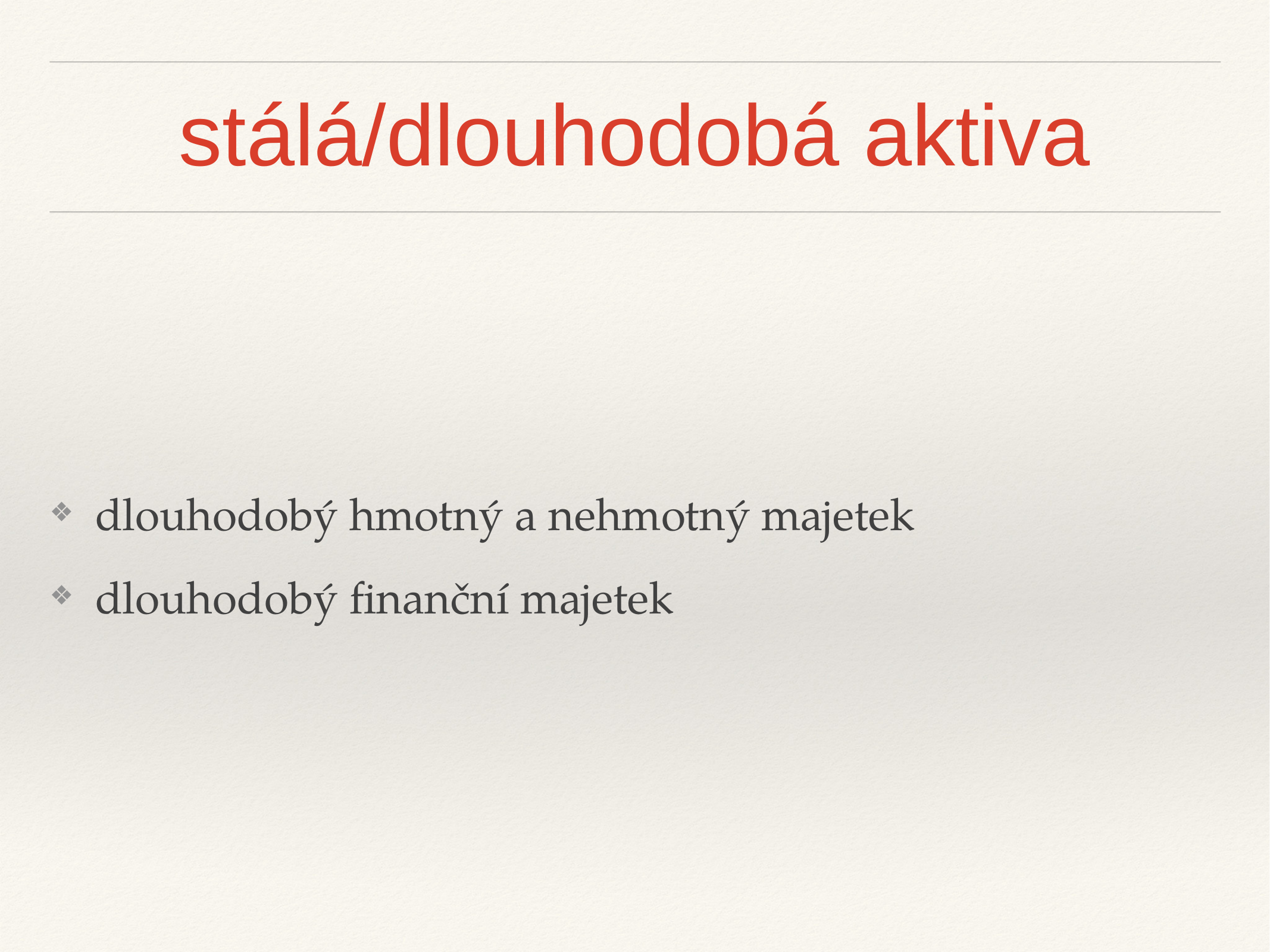

# stálá/dlouhodobá aktiva
dlouhodobý hmotný a nehmotný majetek
dlouhodobý finanční majetek